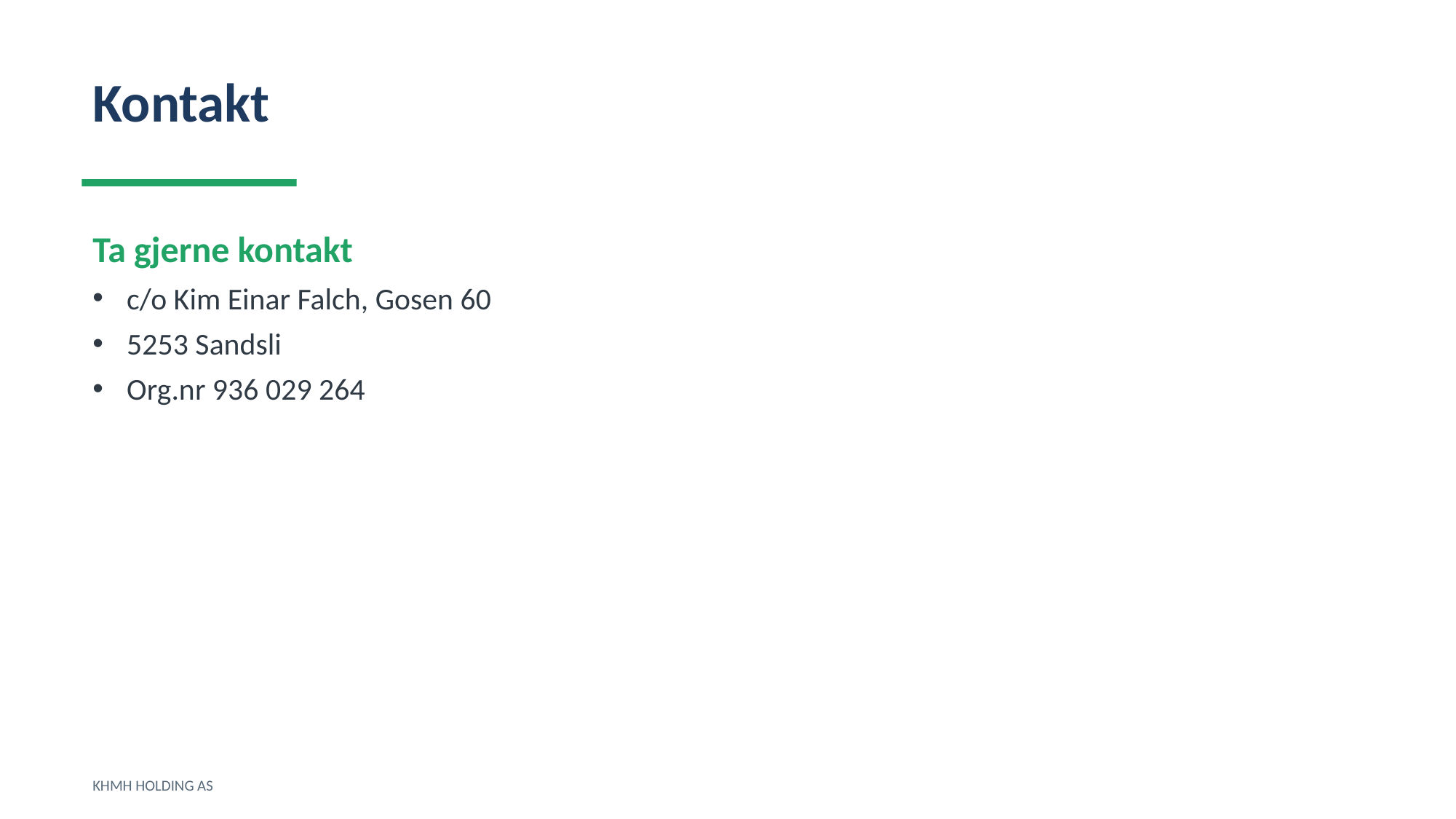

Kontakt

Ta gjerne kontakt
c/o Kim Einar Falch, Gosen 60
5253 Sandsli
Org.nr 936 029 264
KHMH HOLDING AS